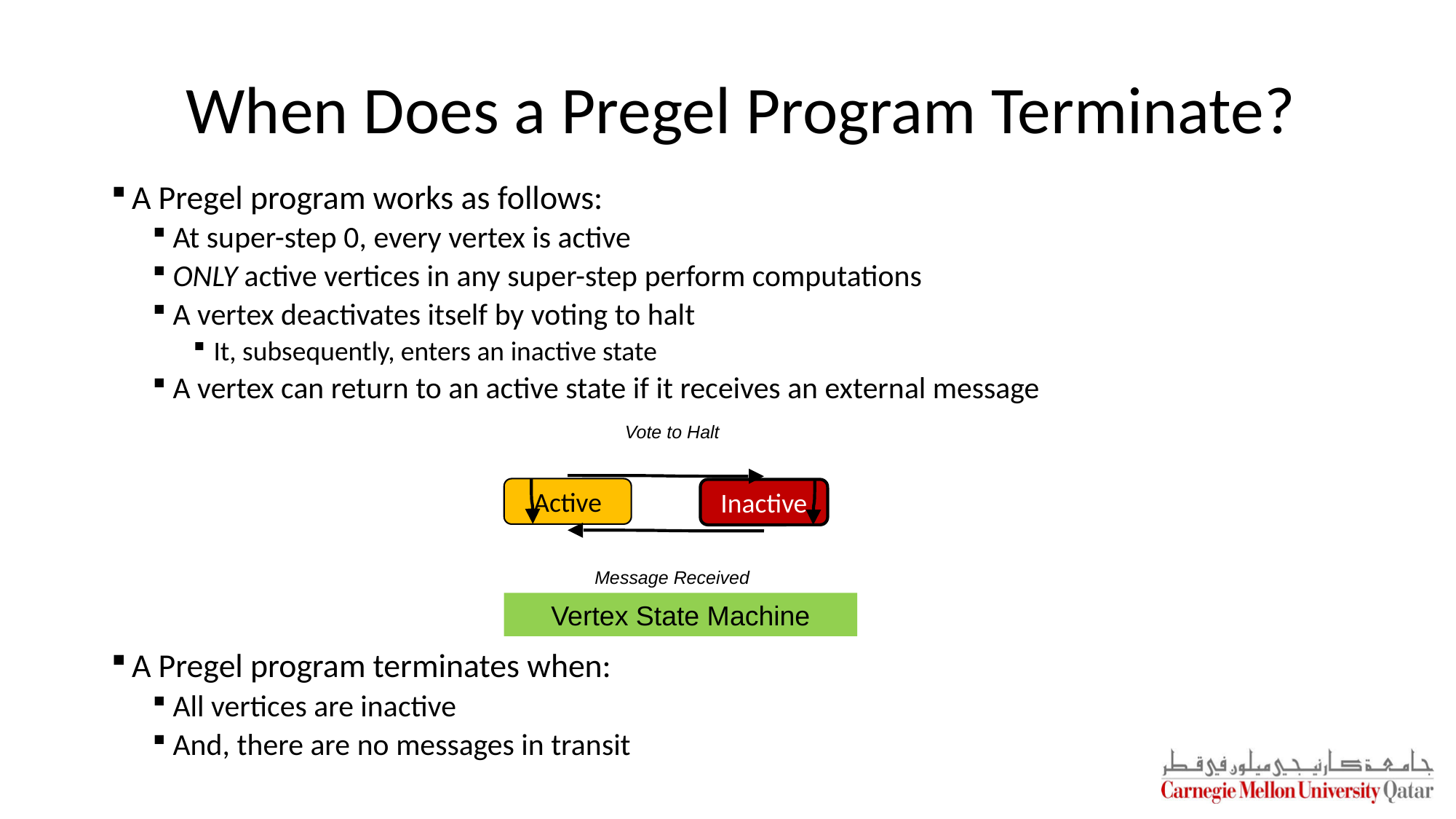

# When Does a Pregel Program Terminate?
A Pregel program works as follows:
At super-step 0, every vertex is active
ONLY active vertices in any super-step perform computations
A vertex deactivates itself by voting to halt
It, subsequently, enters an inactive state
A vertex can return to an active state if it receives an external message

A Pregel program terminates when:
All vertices are inactive
And, there are no messages in transit
Vote to Halt
Active
Inactive
Message Received
Vertex State Machine